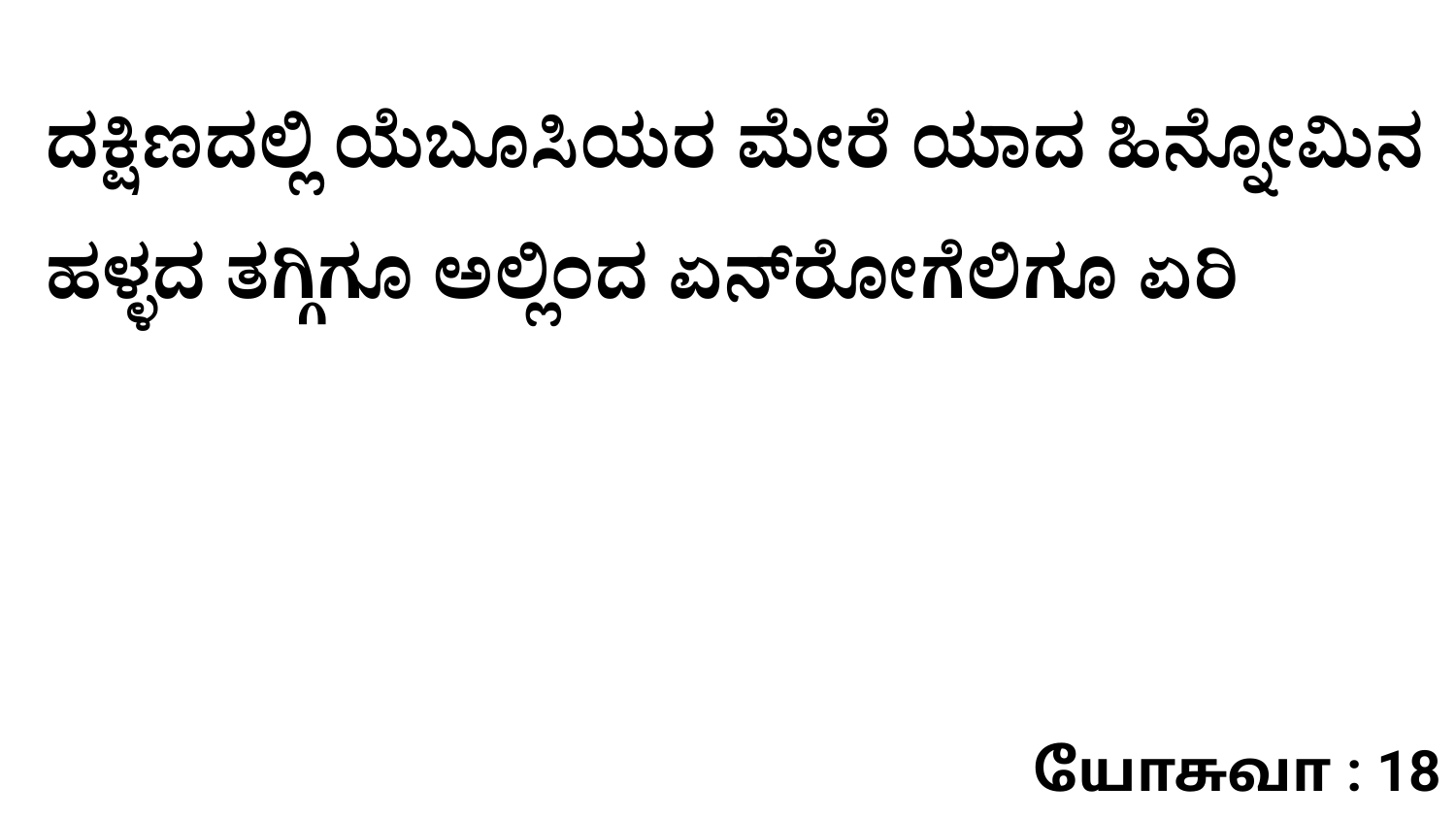

ದಕ್ಷಿಣದಲ್ಲಿ ಯೆಬೂಸಿಯರ ಮೇರೆ ಯಾದ ಹಿನ್ನೋಮಿನ ಹಳ್ಳದ ತಗ್ಗಿಗೂ ಅಲ್ಲಿಂದ ಏನ್‌ರೋಗೆಲಿಗೂ ಏರಿ
யோசுவா : 18